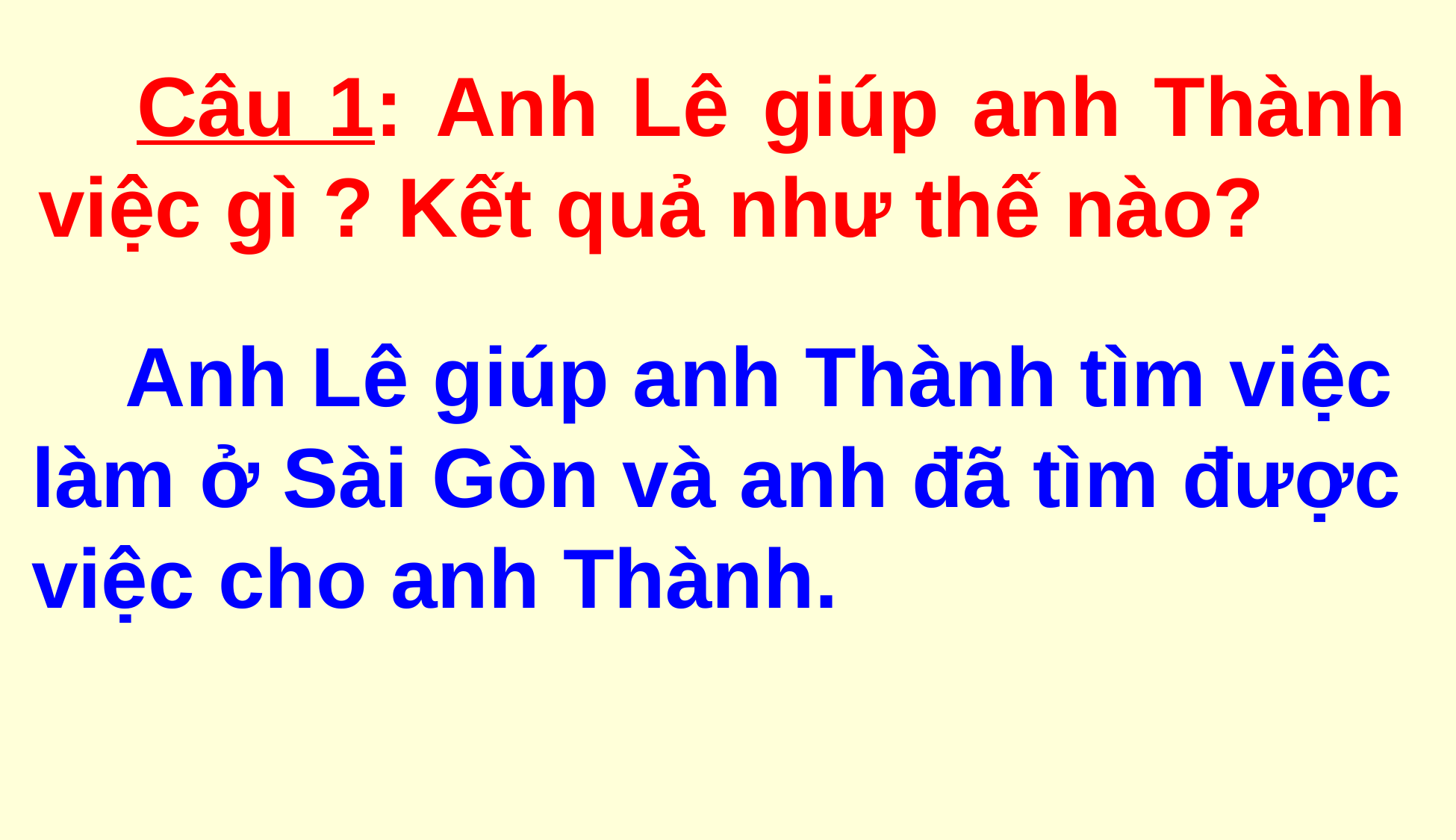

Câu 1: Anh Lê giúp anh Thành việc gì ? Kết quả như thế nào?
    Anh Lê giúp anh Thành tìm việc làm ở Sài Gòn và anh đã tìm được việc cho anh Thành.